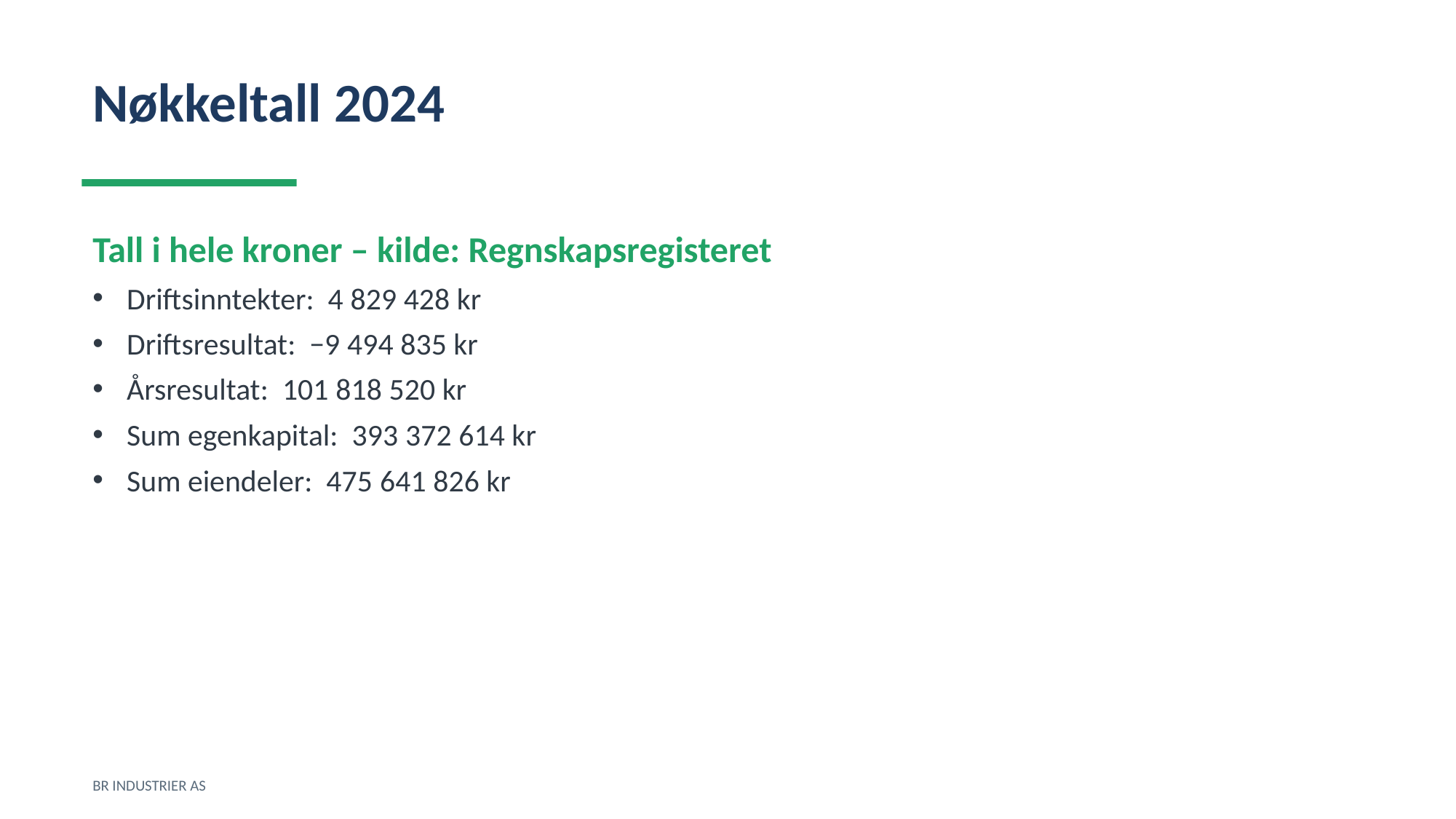

Nøkkeltall 2024

Tall i hele kroner – kilde: Regnskapsregisteret
Driftsinntekter:  4 829 428 kr
Driftsresultat:  −9 494 835 kr
Årsresultat:  101 818 520 kr
Sum egenkapital:  393 372 614 kr
Sum eiendeler:  475 641 826 kr
BR INDUSTRIER AS